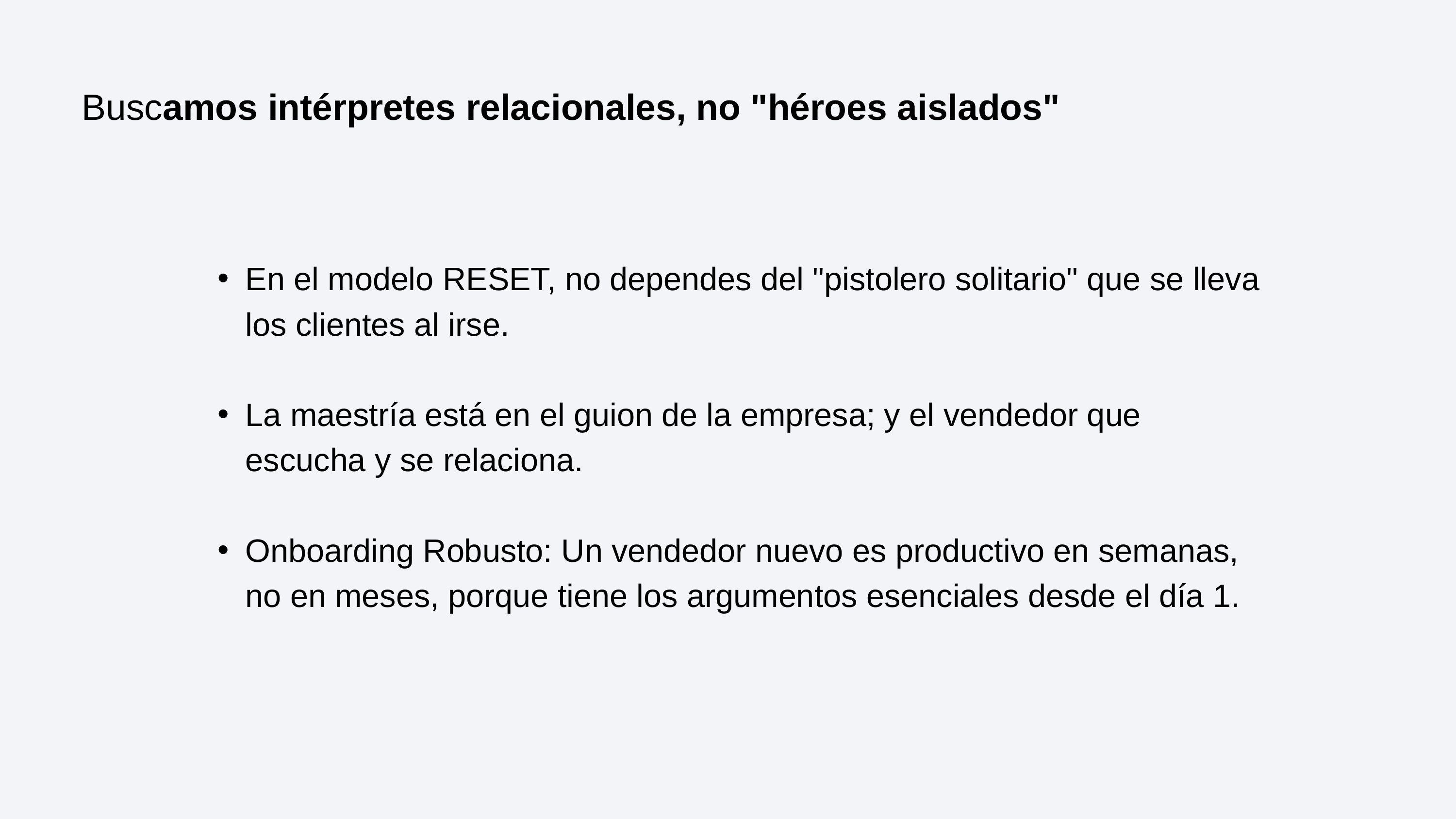

Buscamos intérpretes relacionales, no "héroes aislados"

En el modelo RESET, no dependes del "pistolero solitario" que se lleva los clientes al irse.

La maestría está en el guion de la empresa; y el vendedor que escucha y se relaciona.

Onboarding Robusto: Un vendedor nuevo es productivo en semanas, no en meses, porque tiene los argumentos esenciales desde el día 1.